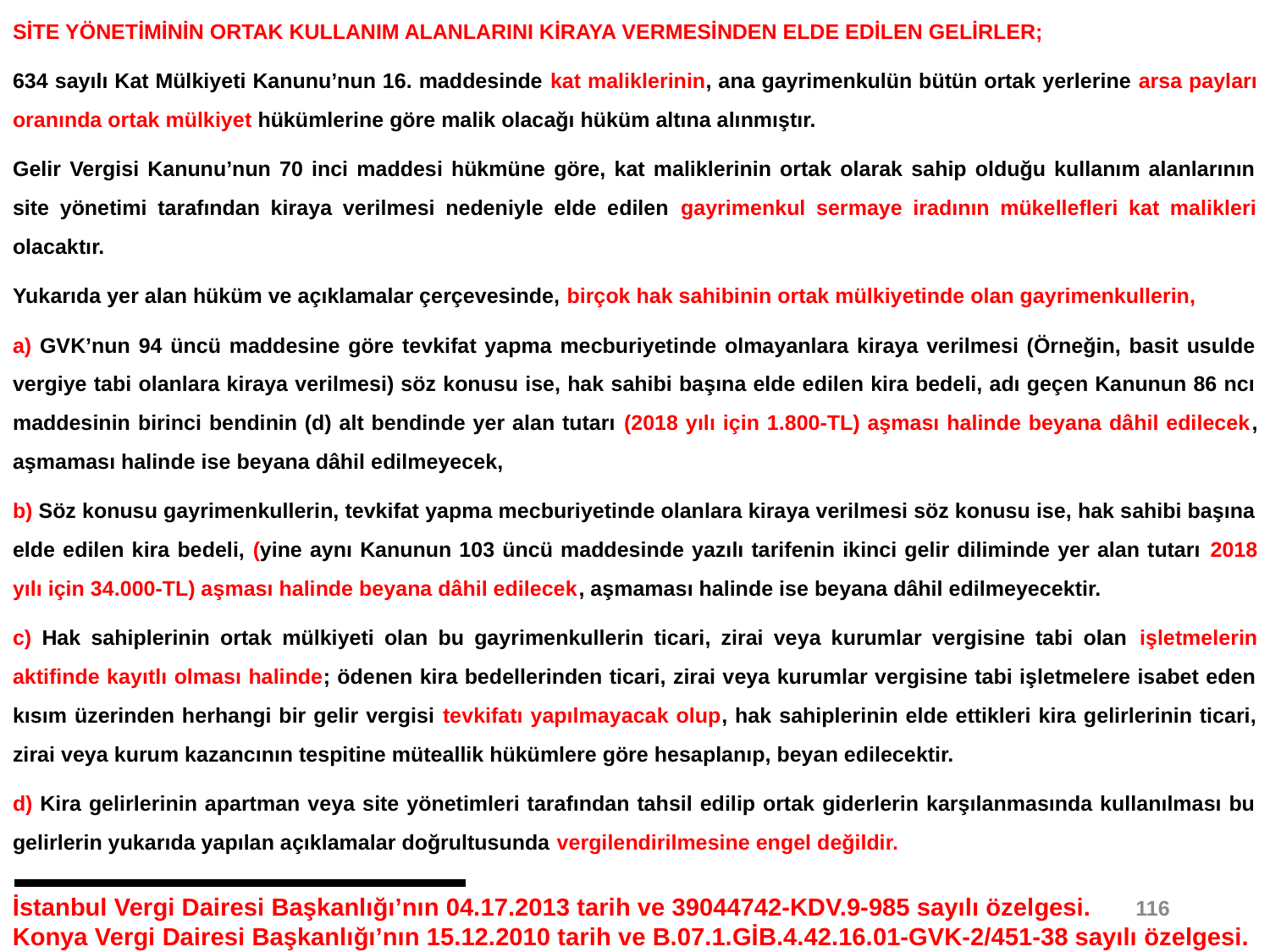

SİTE YÖNETİMİNİN ORTAK KULLANIM ALANLARINI KİRAYA VERMESİNDEN ELDE EDİLEN GELİRLER;
634 sayılı Kat Mülkiyeti Kanunu’nun 16. maddesinde kat maliklerinin, ana gayrimenkulün bütün ortak yerlerine arsa payları oranında ortak mülkiyet hükümlerine göre malik olacağı hüküm altına alınmıştır.
Gelir Vergisi Kanunu’nun 70 inci maddesi hükmüne göre, kat maliklerinin ortak olarak sahip olduğu kullanım alanlarının site yönetimi tarafından kiraya verilmesi nedeniyle elde edilen gayrimenkul sermaye iradının mükellefleri kat malikleri olacaktır.
Yukarıda yer alan hüküm ve açıklamalar çerçevesinde, birçok hak sahibinin ortak mülkiyetinde olan gayrimenkullerin,
a) GVK’nun 94 üncü maddesine göre tevkifat yapma mecburiyetinde olmayanlara kiraya verilmesi (Örneğin, basit usulde vergiye tabi olanlara kiraya verilmesi) söz konusu ise, hak sahibi başına elde edilen kira bedeli, adı geçen Kanunun 86 ncı maddesinin birinci bendinin (d) alt bendinde yer alan tutarı (2018 yılı için 1.800-TL) aşması halinde beyana dâhil edilecek, aşmaması halinde ise beyana dâhil edilmeyecek,
b) Söz konusu gayrimenkullerin, tevkifat yapma mecburiyetinde olanlara kiraya verilmesi söz konusu ise, hak sahibi başına elde edilen kira bedeli, (yine aynı Kanunun 103 üncü maddesinde yazılı tarifenin ikinci gelir diliminde yer alan tutarı 2018 yılı için 34.000-TL) aşması halinde beyana dâhil edilecek, aşmaması halinde ise beyana dâhil edilmeyecektir.
c) Hak sahiplerinin ortak mülkiyeti olan bu gayrimenkullerin ticari, zirai veya kurumlar vergisine tabi olan işletmelerin aktifinde kayıtlı olması halinde; ödenen kira bedellerinden ticari, zirai veya kurumlar vergisine tabi işletmelere isabet eden kısım üzerinden herhangi bir gelir vergisi tevkifatı yapılmayacak olup, hak sahiplerinin elde ettikleri kira gelirlerinin ticari, zirai veya kurum kazancının tespitine müteallik hükümlere göre hesaplanıp, beyan edilecektir.
d) Kira gelirlerinin apartman veya site yönetimleri tarafından tahsil edilip ortak giderlerin karşılanmasında kullanılması bu gelirlerin yukarıda yapılan açıklamalar doğrultusunda vergilendirilmesine engel değildir.

116
İstanbul Vergi Dairesi Başkanlığı’nın 04.17.2013 tarih ve 39044742-KDV.9-985 sayılı özelgesi.
Konya Vergi Dairesi Başkanlığı’nın 15.12.2010 tarih ve B.07.1.GİB.4.42.16.01-GVK-2/451-38 sayılı özelgesi.